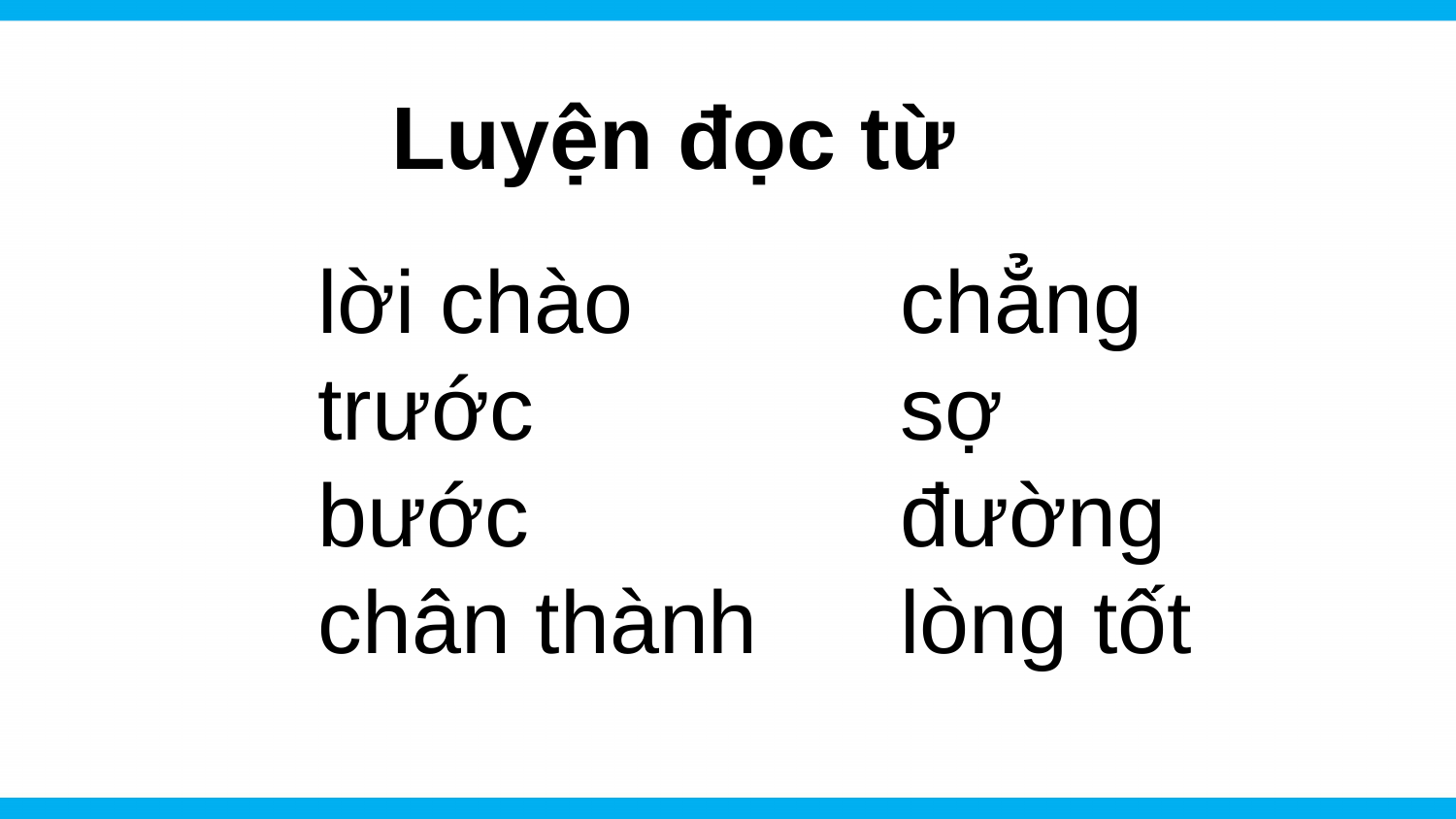

Luyện đọc từ
# lời chào		chẳng trước			sợ bước			đường chân thành	lòng tốt